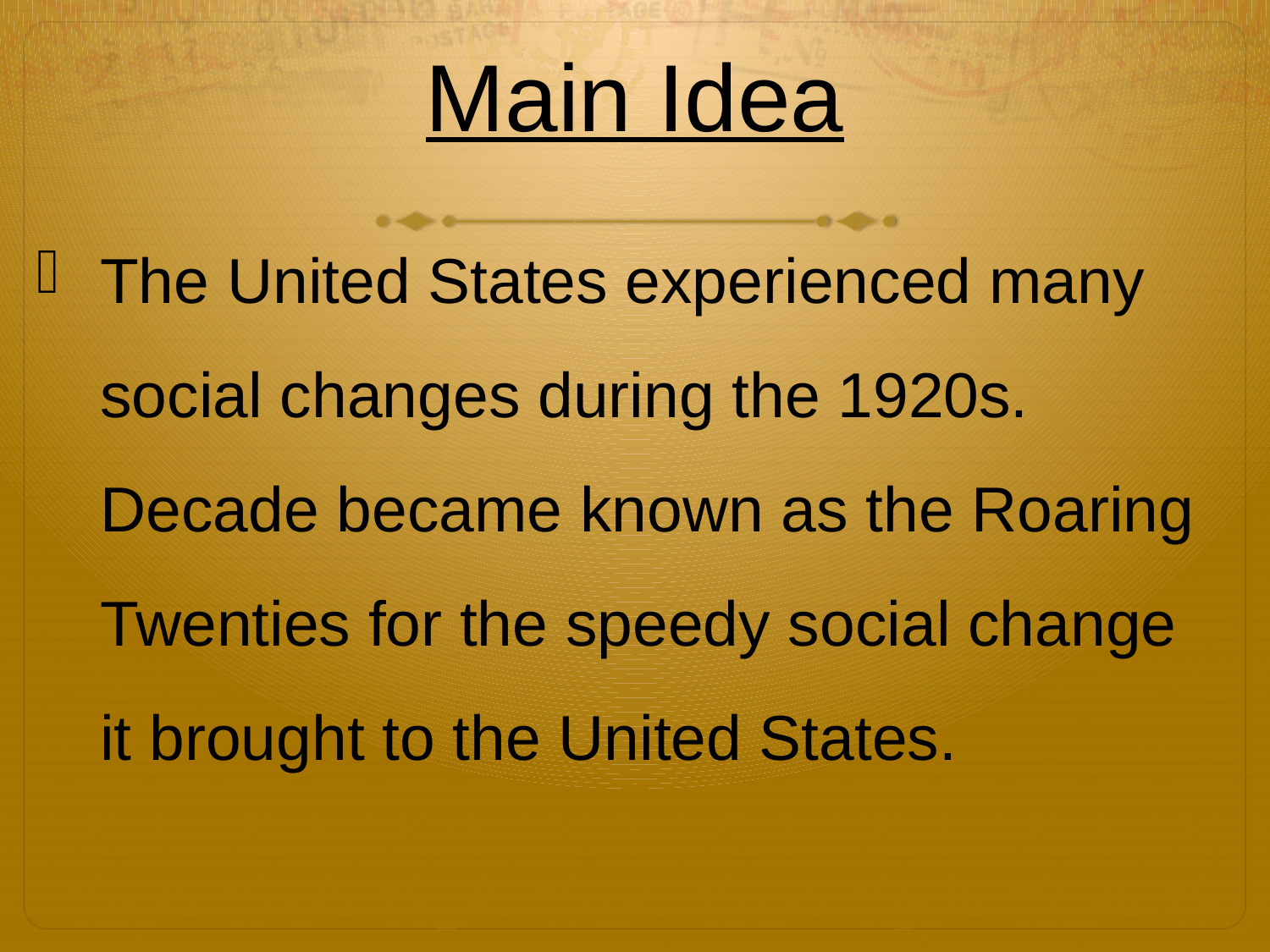

# Main Idea
The United States experienced many social changes during the 1920s. Decade became known as the Roaring Twenties for the speedy social change it brought to the United States.